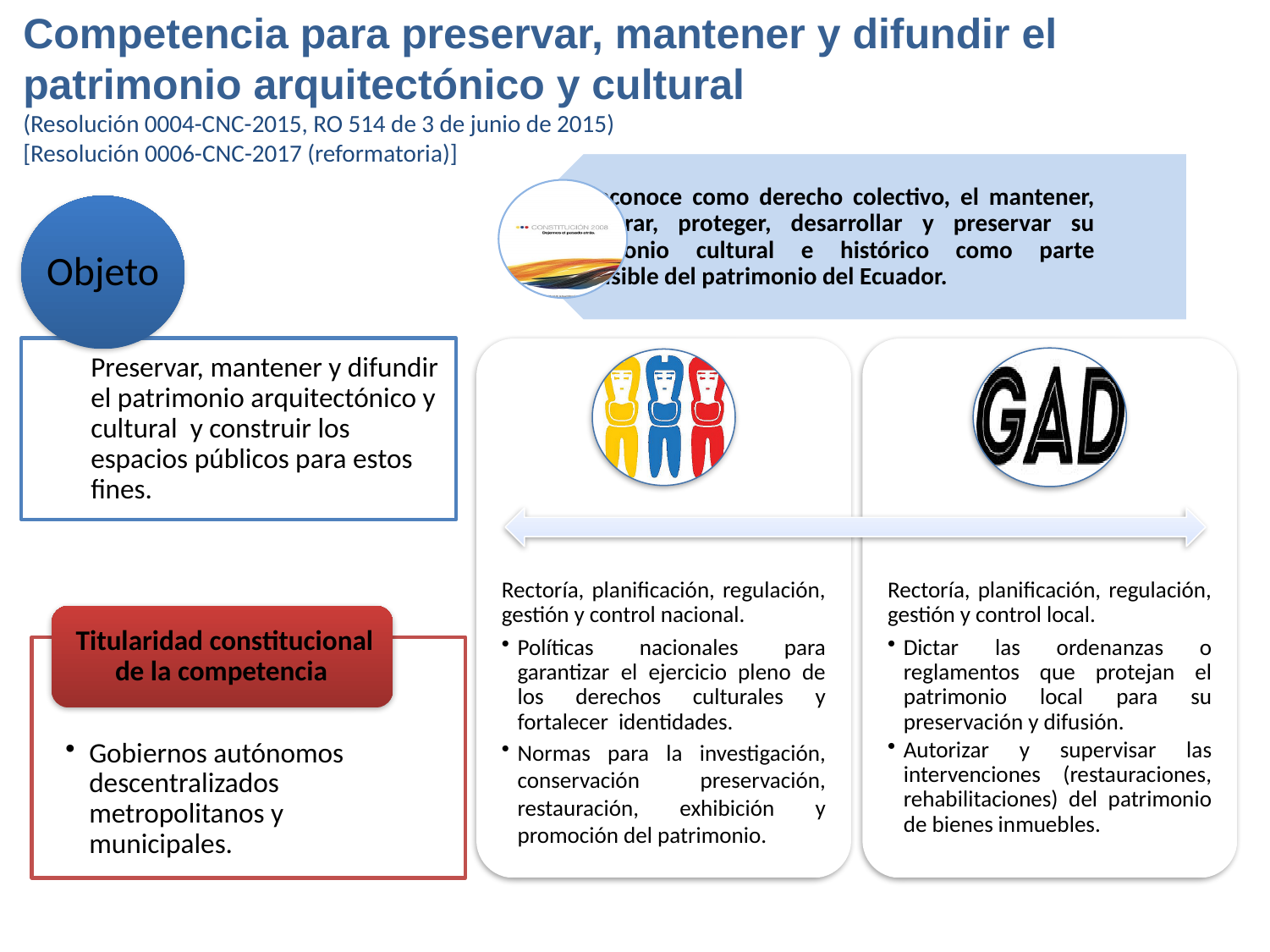

Competencia para preservar, mantener y difundir el patrimonio arquitectónico y cultural
(Resolución 0004-CNC-2015, RO 514 de 3 de junio de 2015)
[Resolución 0006-CNC-2017 (reformatoria)]
Preservar, mantener y difundir el patrimonio arquitectónico y cultural  y construir los espacios públicos para estos fines.
Objeto
Se reconoce como derecho colectivo, el mantener, recuperar, proteger, desarrollar y preservar su patrimonio cultural e histórico como parte indivisible del patrimonio del Ecuador.
Rectoría, planificación, regulación, gestión y control nacional.
Políticas nacionales para garantizar el ejercicio pleno de los derechos culturales y fortalecer  identidades.
Normas para la investigación, conservación preservación, restauración, exhibición y promoción del patrimonio.
Rectoría, planificación, regulación, gestión y control local.
Dictar las ordenanzas o reglamentos que protejan el patrimonio local para su preservación y difusión.
Autorizar y supervisar las intervenciones (restauraciones, rehabilitaciones) del patrimonio de bienes inmuebles.
Gobiernos autónomos descentralizados metropolitanos y municipales.
Titularidad constitucional de la competencia